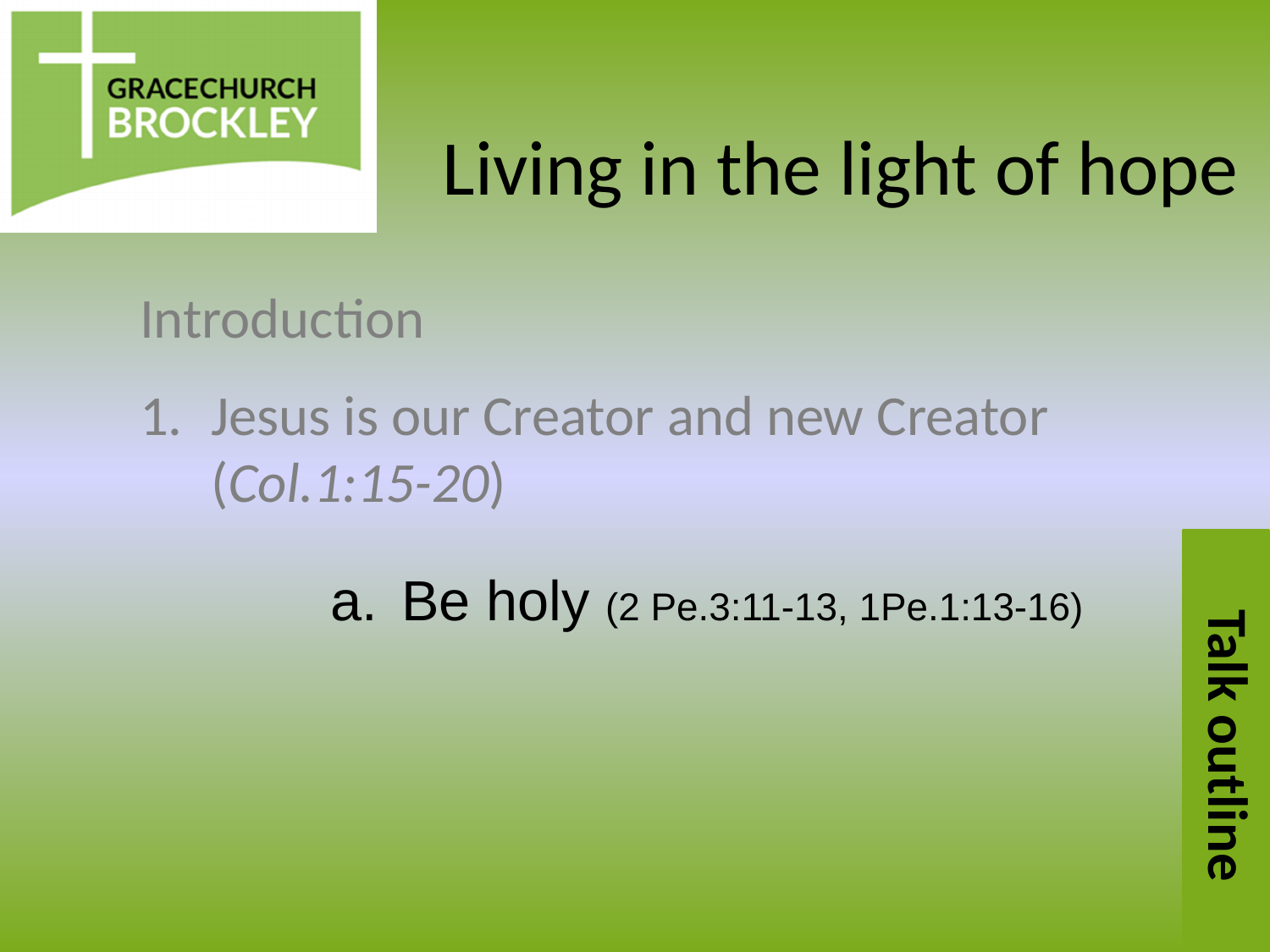

# Living in the light of hope
Introduction

Jesus is our Creator and new Creator (Col.1:15-20)

Be holy (2 Pe.3:11-13, 1Pe.1:13-16)

Talk outline